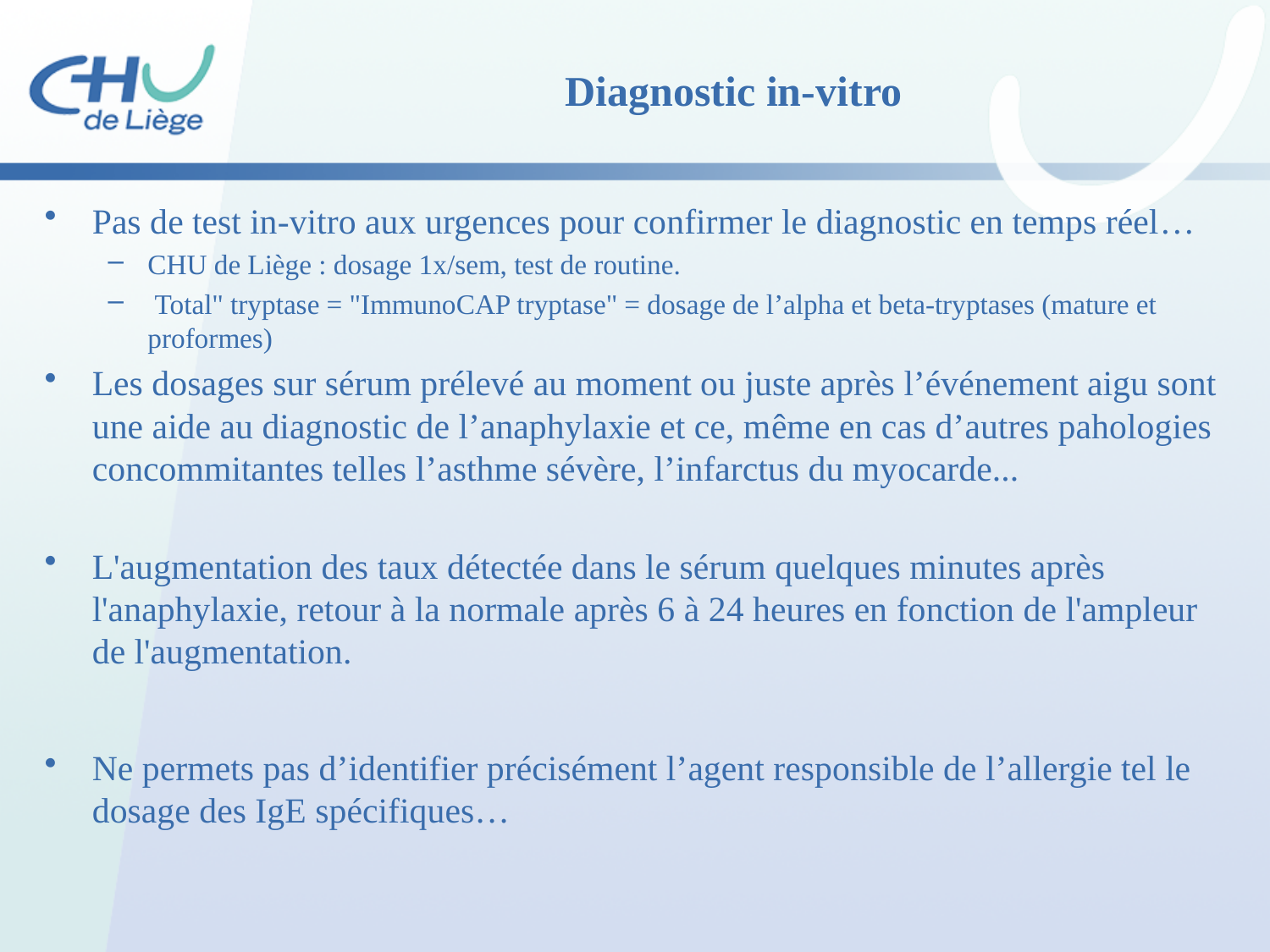

Diagnostic in-vitro
Pas de test in-vitro aux urgences pour confirmer le diagnostic en temps réel…
CHU de Liège : dosage 1x/sem, test de routine.
 Total" tryptase = "ImmunoCAP tryptase" = dosage de l’alpha et beta-tryptases (mature et proformes)
Les dosages sur sérum prélevé au moment ou juste après l’événement aigu sont une aide au diagnostic de l’anaphylaxie et ce, même en cas d’autres pahologies concommitantes telles l’asthme sévère, l’infarctus du myocarde...

L'augmentation des taux détectée dans le sérum quelques minutes après l'anaphylaxie, retour à la normale après 6 à 24 heures en fonction de l'ampleur de l'augmentation.

Ne permets pas d’identifier précisément l’agent responsible de l’allergie tel le dosage des IgE spécifiques…